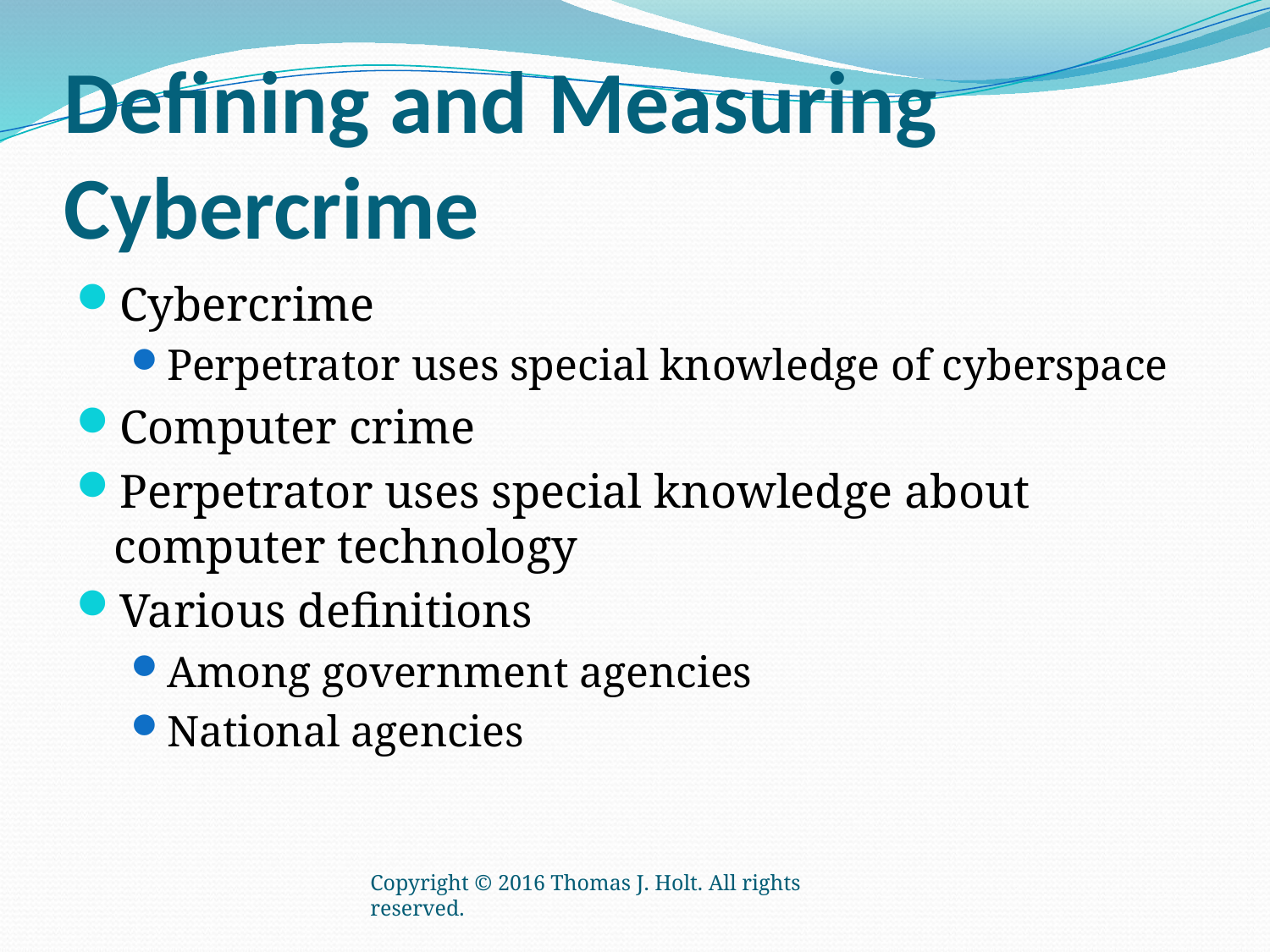

# Defining and Measuring Cybercrime
Cybercrime
Perpetrator uses special knowledge of cyberspace
Computer crime
Perpetrator uses special knowledge about computer technology
Various definitions
Among government agencies
National agencies

Copyright © 2016 Thomas J. Holt. All rights reserved.